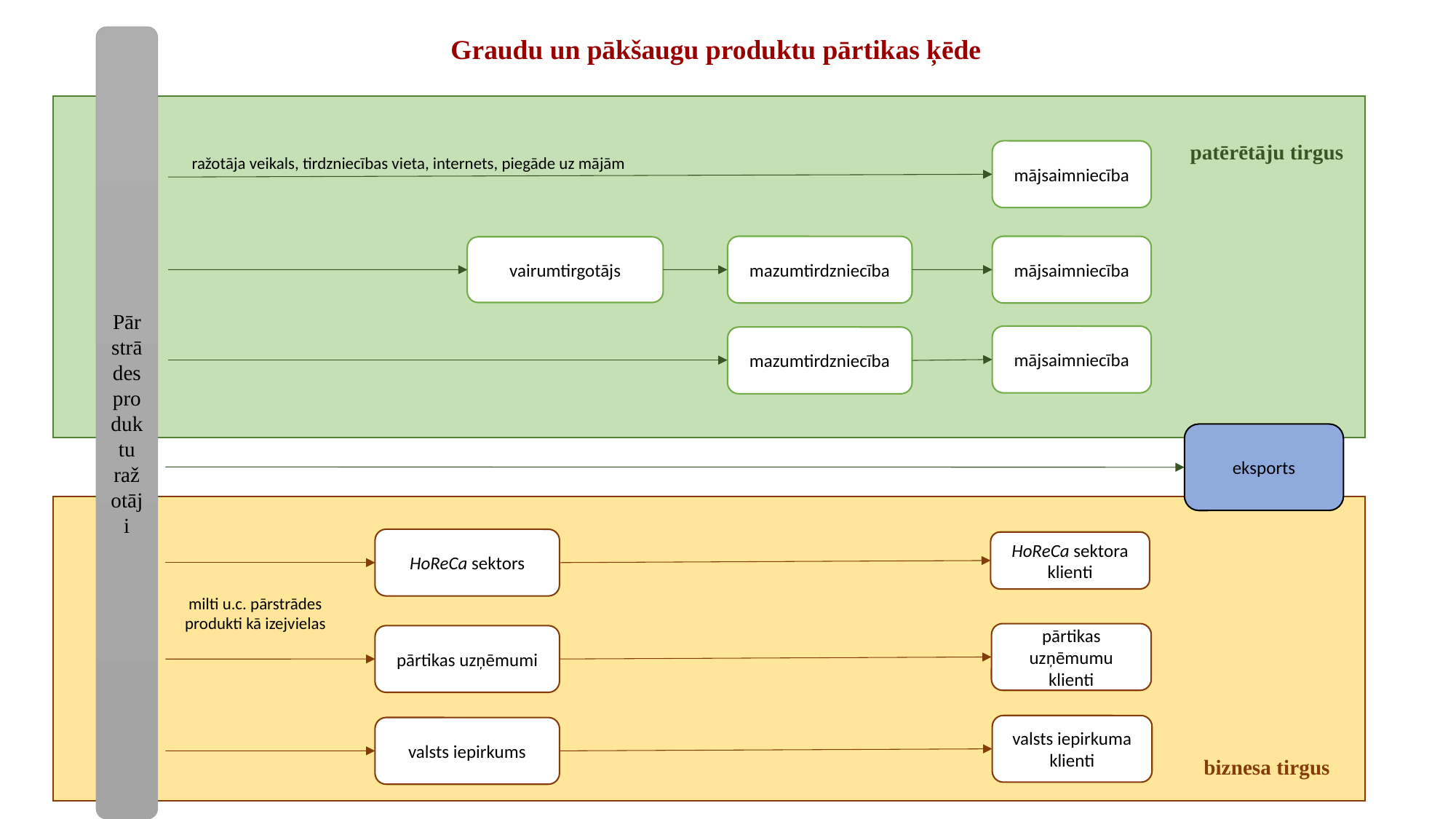

# Graudu un pākšaugu produktu pārtikas ķēde
Pārstrādes produktu ražotāji

patērētāju tirgus
mājsaimniecība
ražotāja veikals, tirdzniecības vieta, internets, piegāde uz mājām
mazumtirdzniecība
mājsaimniecība
vairumtirgotājs
mājsaimniecība
mazumtirdzniecība
eksports

HoReCa sektors
HoReCa sektora klienti
milti u.c. pārstrādes produkti kā izejvielas
pārtikas uzņēmumu klienti
pārtikas uzņēmumi
valsts iepirkuma klienti
valsts iepirkums
biznesa tirgus